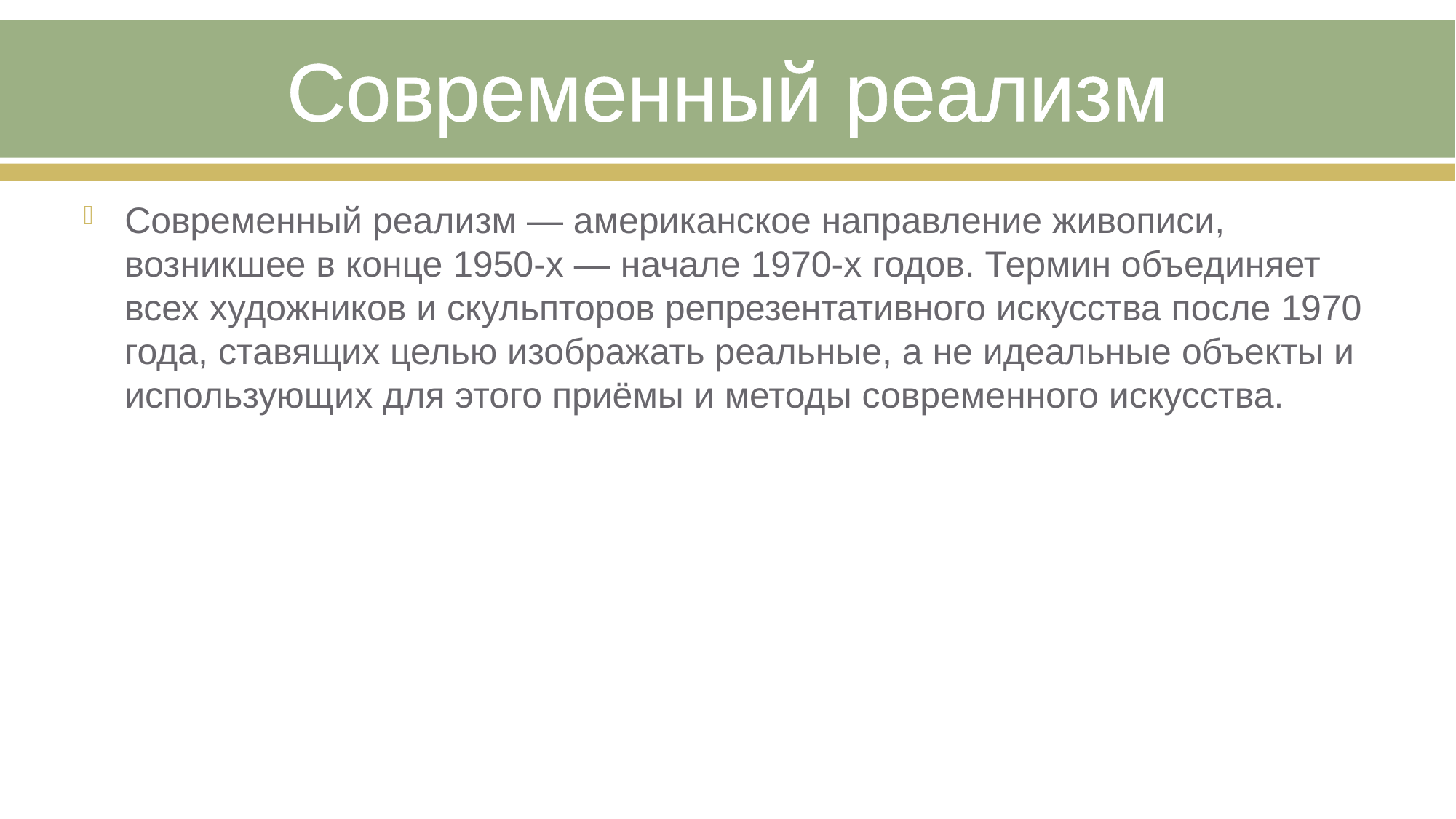

# Современный реализм
Современный реализм — американское направление живописи, возникшее в конце 1950-х — начале 1970-х годов. Термин объединяет всех художников и скульпторов репрезентативного искусства после 1970 года, ставящих целью изображать реальные, а не идеальные объекты и использующих для этого приёмы и методы современного искусства.